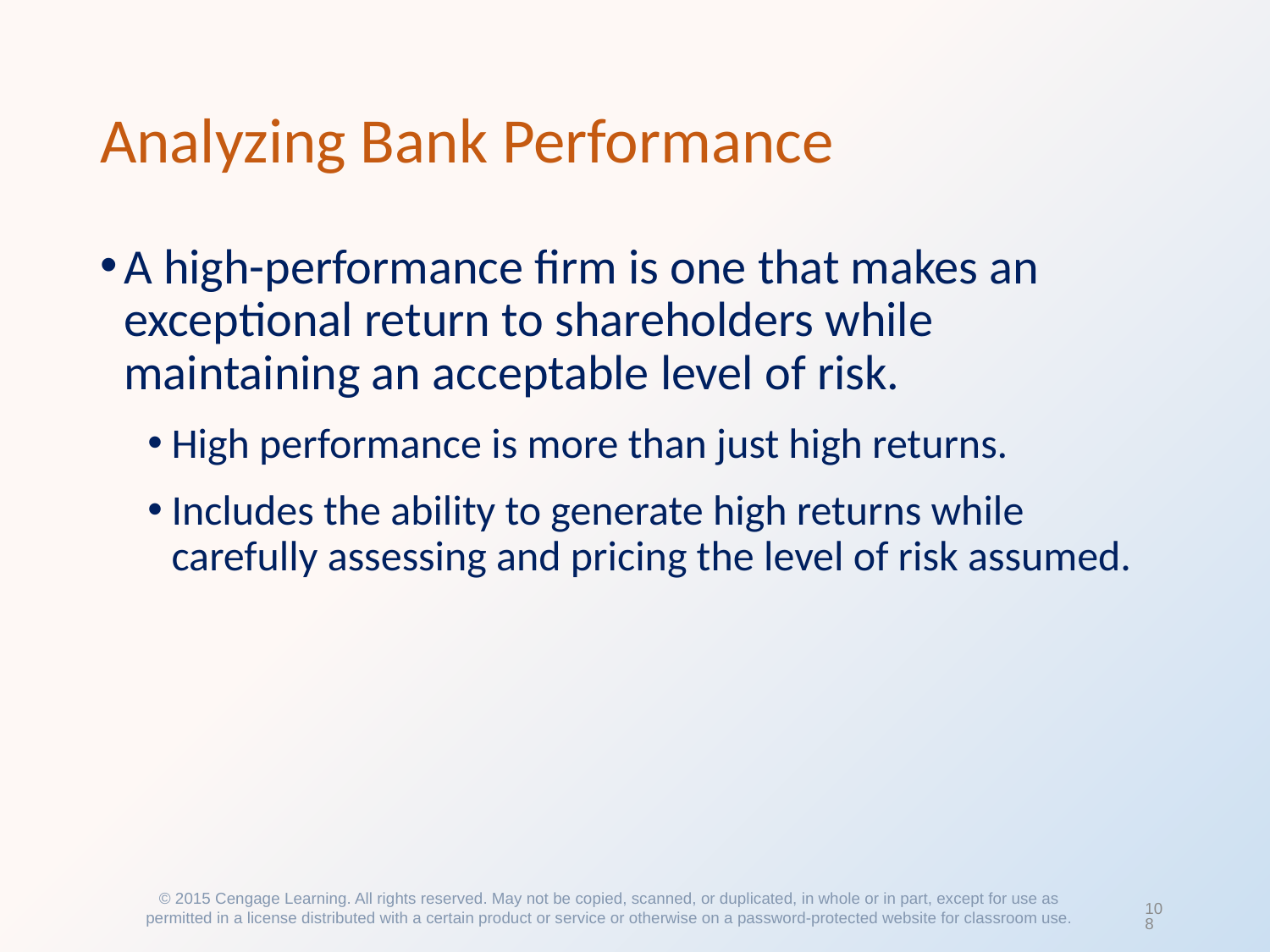

# Analyzing Bank Performance
A high-performance firm is one that makes an exceptional return to shareholders while maintaining an acceptable level of risk.
High performance is more than just high returns.
Includes the ability to generate high returns while carefully assessing and pricing the level of risk assumed.
© 2015 Cengage Learning. All rights reserved. May not be copied, scanned, or duplicated, in whole or in part, except for use as permitted in a license distributed with a certain product or service or otherwise on a password-protected website for classroom use.
108